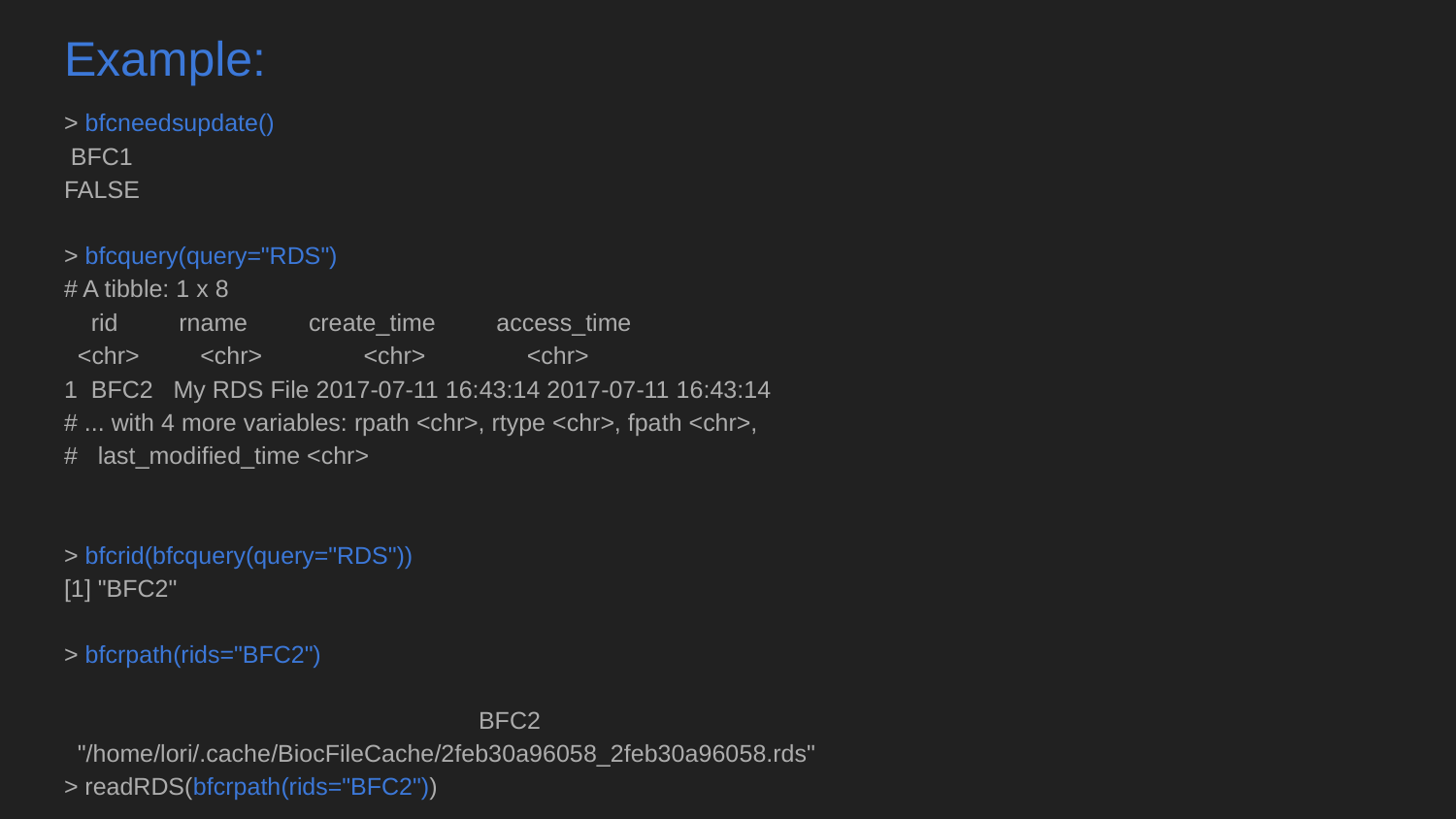

# Example:
> bfcneedsupdate()
 BFC1
FALSE
> bfcquery(query="RDS")
# A tibble: 1 x 8
    rid         rname         create_time         access_time
  <chr>         <chr>               <chr>               <chr>
1  BFC2   My RDS File 2017-07-11 16:43:14 2017-07-11 16:43:14
# ... with 4 more variables: rpath <chr>, rtype <chr>, fpath <chr>,
#   last_modified_time <chr>
> bfcrid(bfcquery(query="RDS"))
[1] "BFC2"
> bfcrpath(rids="BFC2")
                                                             BFC2
  "/home/lori/.cache/BiocFileCache/2feb30a96058_2feb30a96058.rds"
> readRDS(bfcrpath(rids="BFC2"))